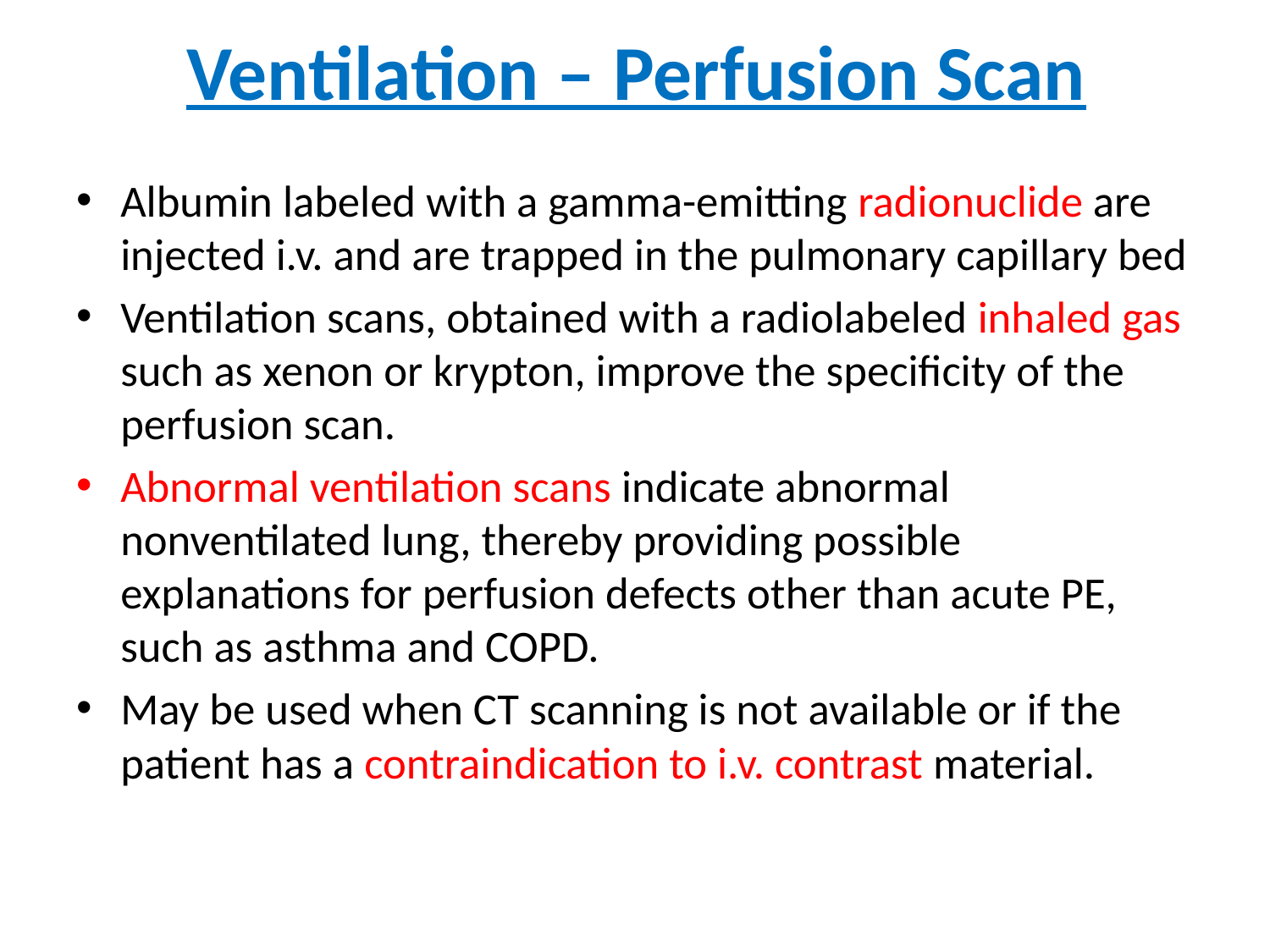

# Ventilation – Perfusion Scan
Albumin labeled with a gamma-emitting radionuclide are injected i.v. and are trapped in the pulmonary capillary bed
Ventilation scans, obtained with a radiolabeled inhaled gas such as xenon or krypton, improve the specificity of the perfusion scan.
Abnormal ventilation scans indicate abnormal nonventilated lung, thereby providing possible explanations for perfusion defects other than acute PE, such as asthma and COPD.
May be used when CT scanning is not available or if the patient has a contraindication to i.v. contrast material.